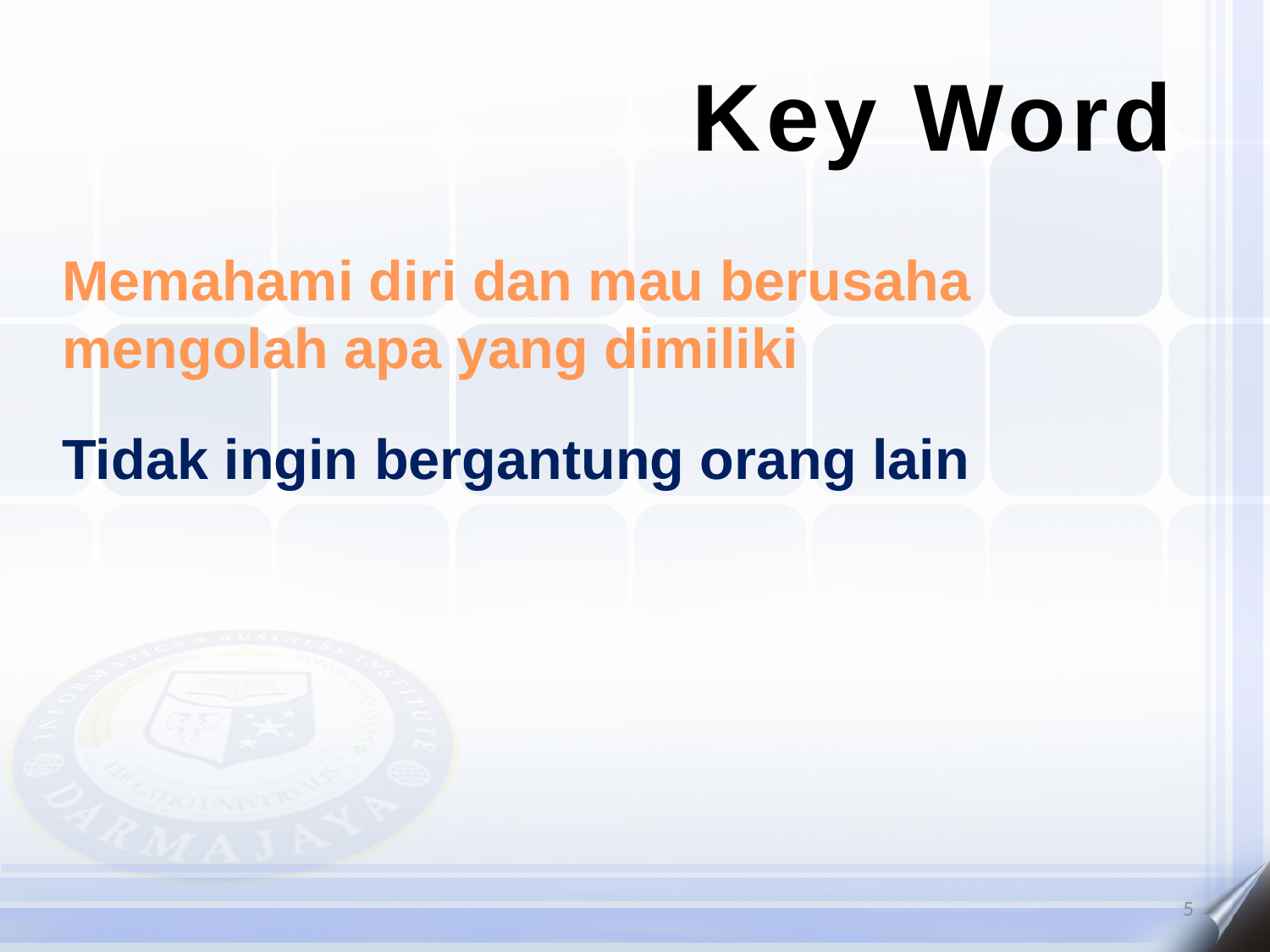

Key Word
Memahami diri dan mau berusaha mengolah apa yang dimiliki
Tidak ingin bergantung orang lain
5